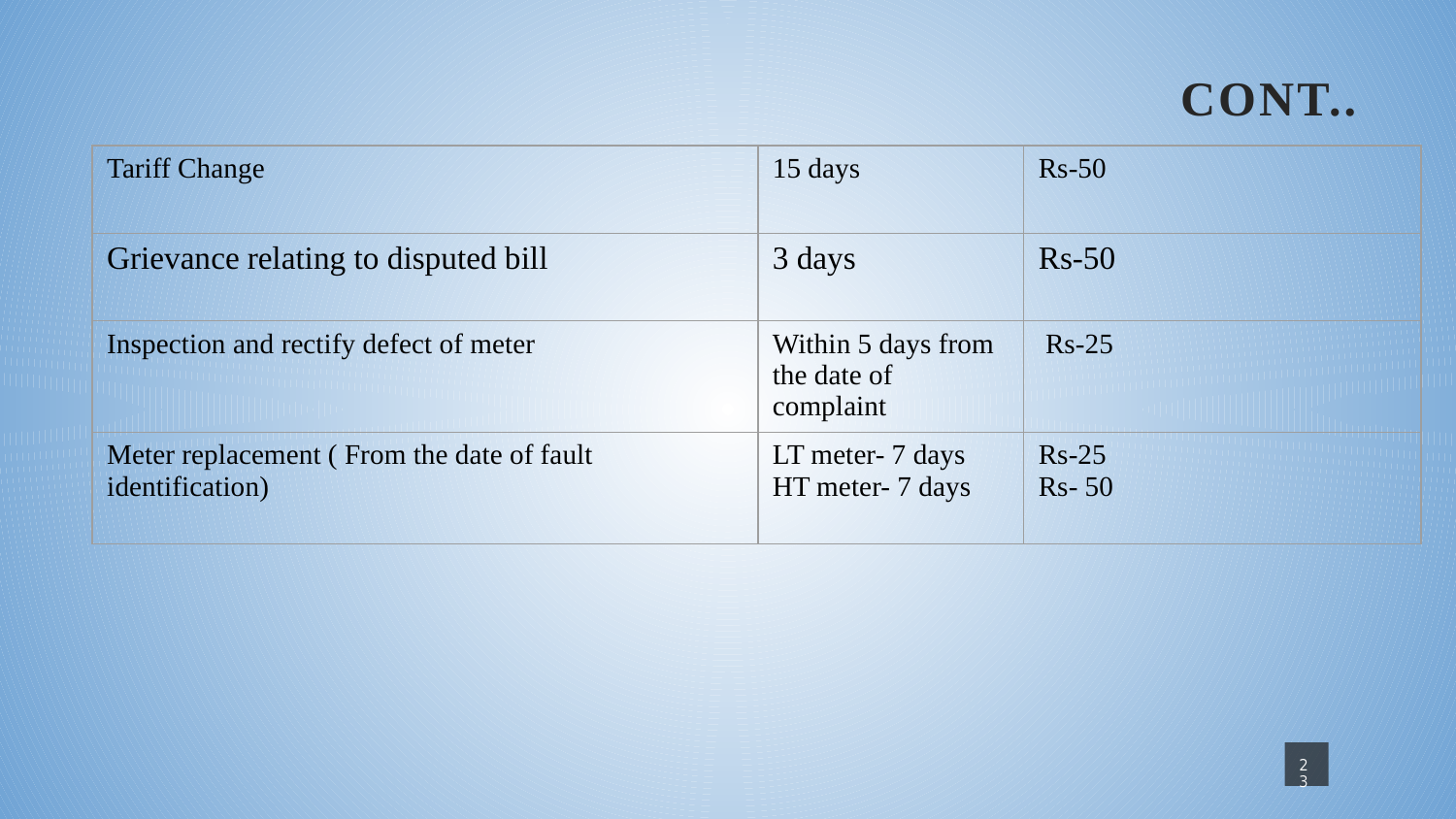

# Cont..
| Tariff Change | 15 days | Rs-50 |
| --- | --- | --- |
| Grievance relating to disputed bill | 3 days | Rs-50 |
| Inspection and rectify defect of meter | Within 5 days from the date of complaint | Rs-25 |
| Meter replacement ( From the date of fault identification) | LT meter- 7 days HT meter- 7 days | Rs-25 Rs- 50 |
23